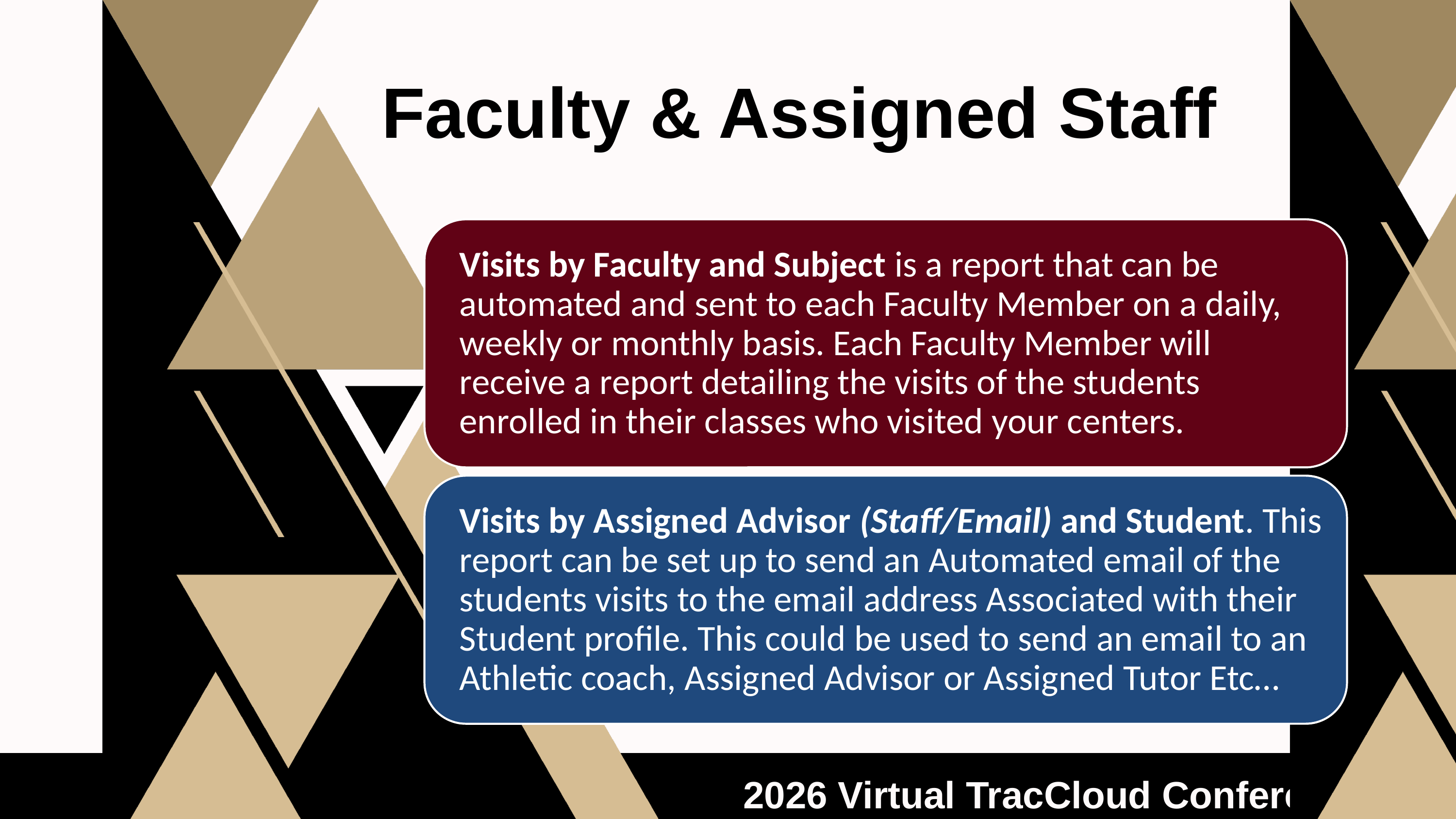

Faculty & Assigned Staff
Visits by Faculty and Subject is a report that can be automated and sent to each Faculty Member on a daily, weekly or monthly basis. Each Faculty Member will receive a report detailing the visits of the students enrolled in their classes who visited your centers.
Visits by Assigned Advisor (Staff/Email) and Student. This report can be set up to send an Automated email of the students visits to the email address Associated with their Student profile. This could be used to send an email to an Athletic coach, Assigned Advisor or Assigned Tutor Etc…
Using Tools for Better Coordination

2026 Virtual TracCloud Conference